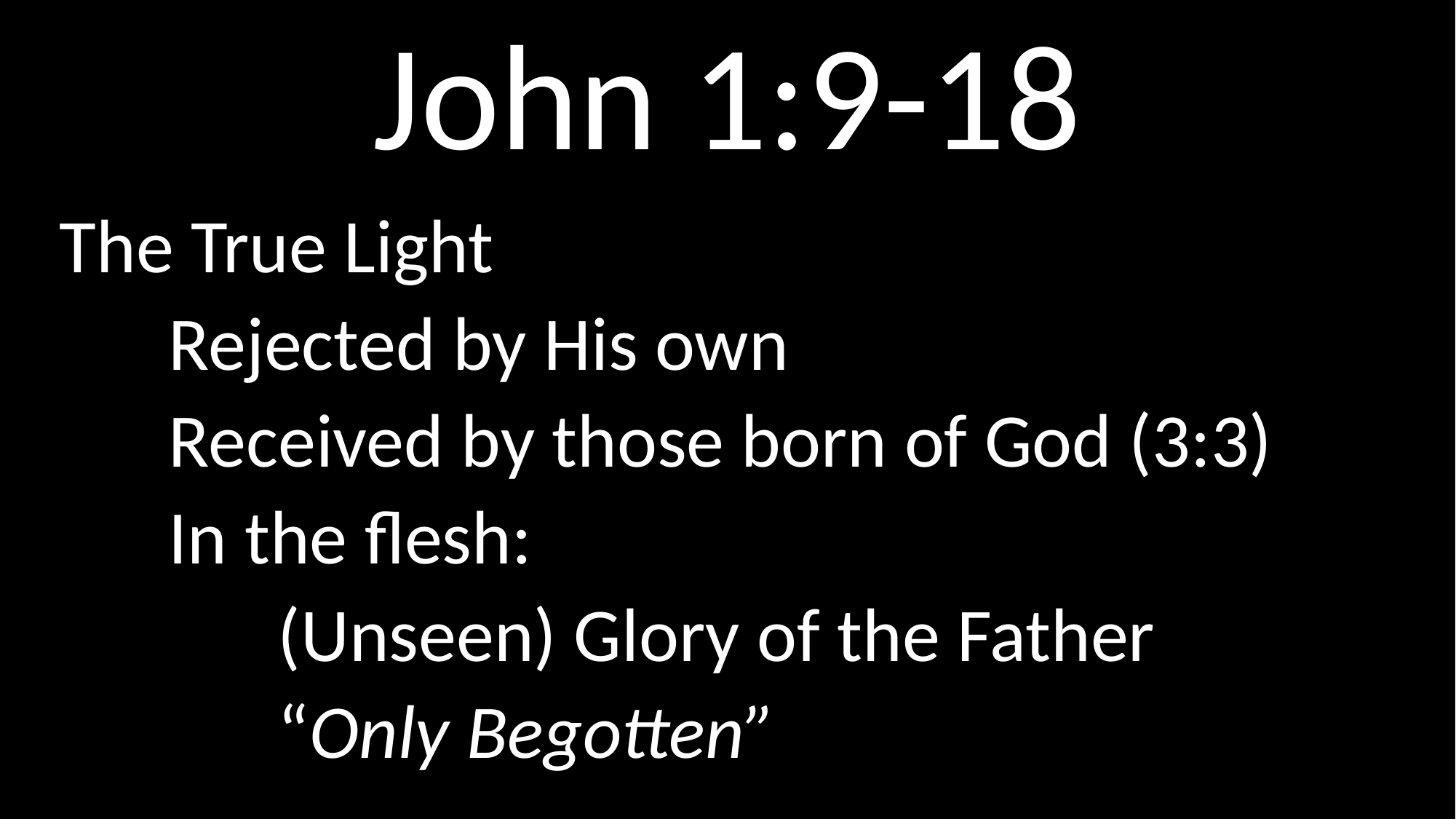

# John 1:9-18
The True Light
	Rejected by His own
	Received by those born of God (3:3)
	In the flesh:
		(Unseen) Glory of the Father
		“Only Begotten”